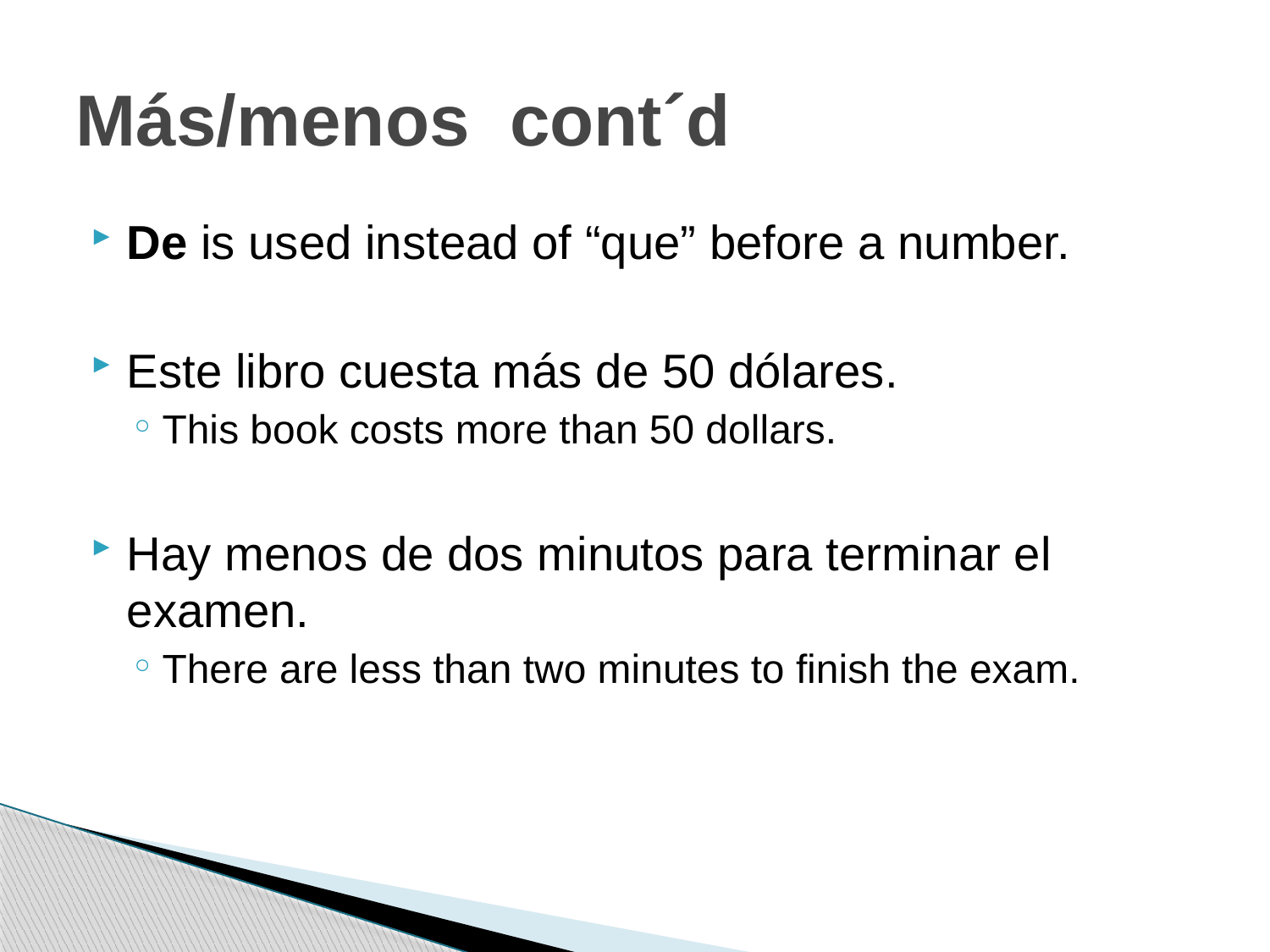

# Más/menos  cont´d
De is used instead of “que” before a number.

Este libro cuesta más de 50 dólares.
This book costs more than 50 dollars.

Hay menos de dos minutos para terminar el examen.
There are less than two minutes to finish the exam.